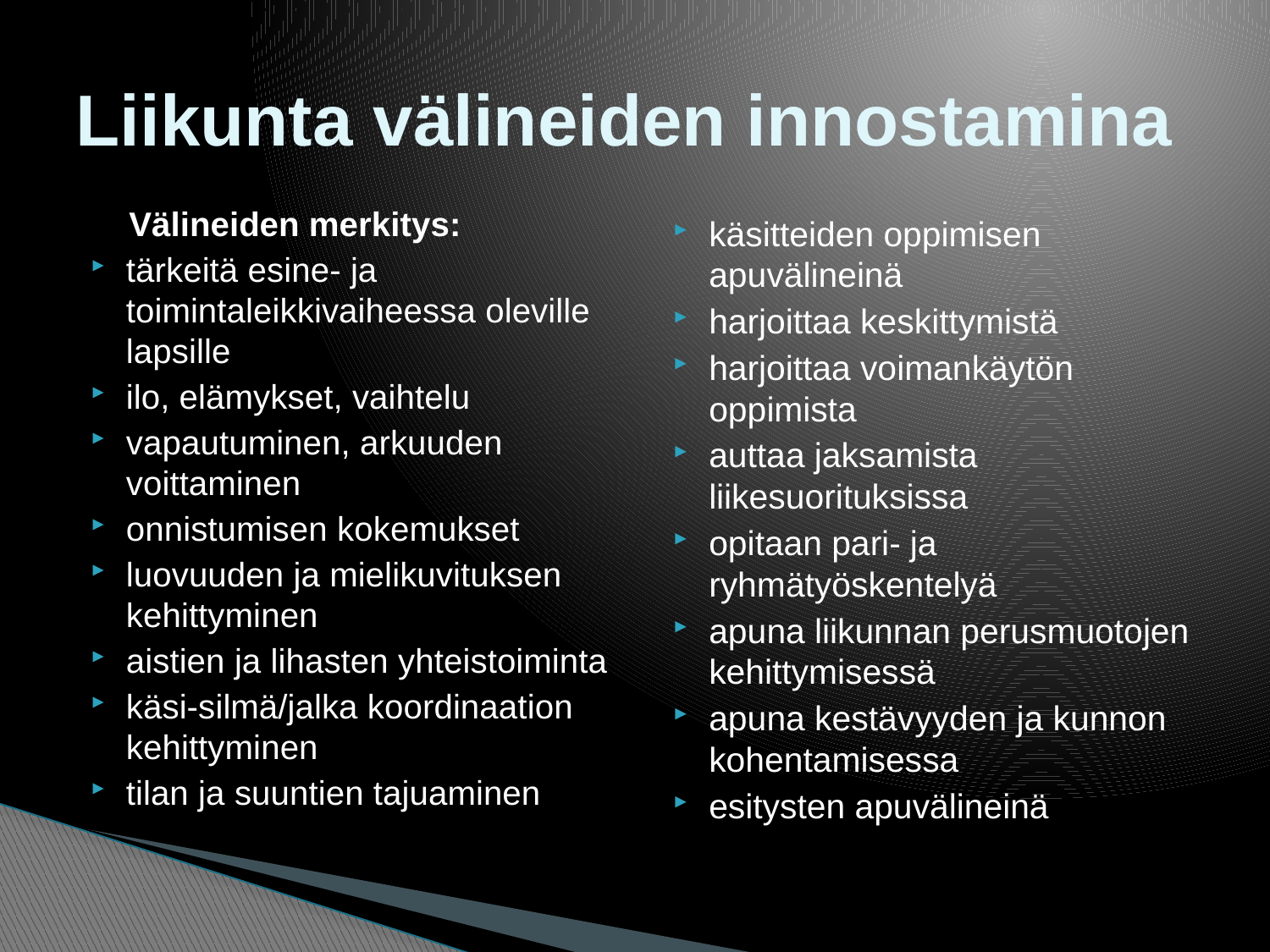

# Liikunta välineiden innostamina
    Välineiden merkitys:
tärkeitä esine- ja toimintaleikkivaiheessa oleville lapsille
ilo, elämykset, vaihtelu
vapautuminen, arkuuden voittaminen
onnistumisen kokemukset
luovuuden ja mielikuvituksen kehittyminen
aistien ja lihasten yhteistoiminta
käsi-silmä/jalka koordinaation kehittyminen
tilan ja suuntien tajuaminen

käsitteiden oppimisen apuvälineinä
harjoittaa keskittymistä
harjoittaa voimankäytön oppimista
auttaa jaksamista liikesuorituksissa
opitaan pari- ja ryhmätyöskentelyä
apuna liikunnan perusmuotojen kehittymisessä
apuna kestävyyden ja kunnon kohentamisessa
esitysten apuvälineinä